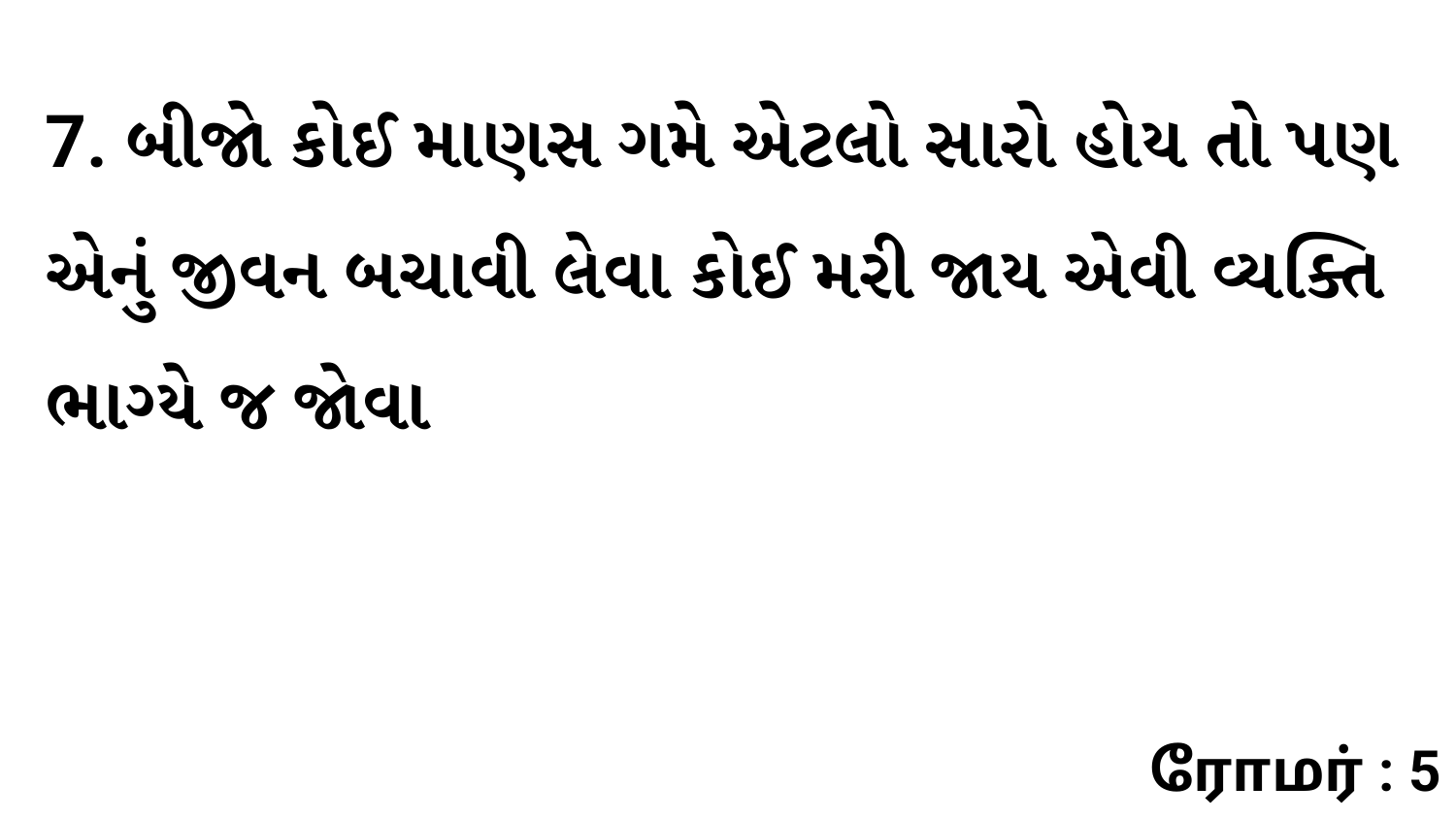

7. બીજો કોઈ માણસ ગમે એટલો સારો હોય તો પણ એનું જીવન બચાવી લેવા કોઈ મરી જાય એવી વ્યક્તિ ભાગ્યે જ જોવા
ரோமர் : 5